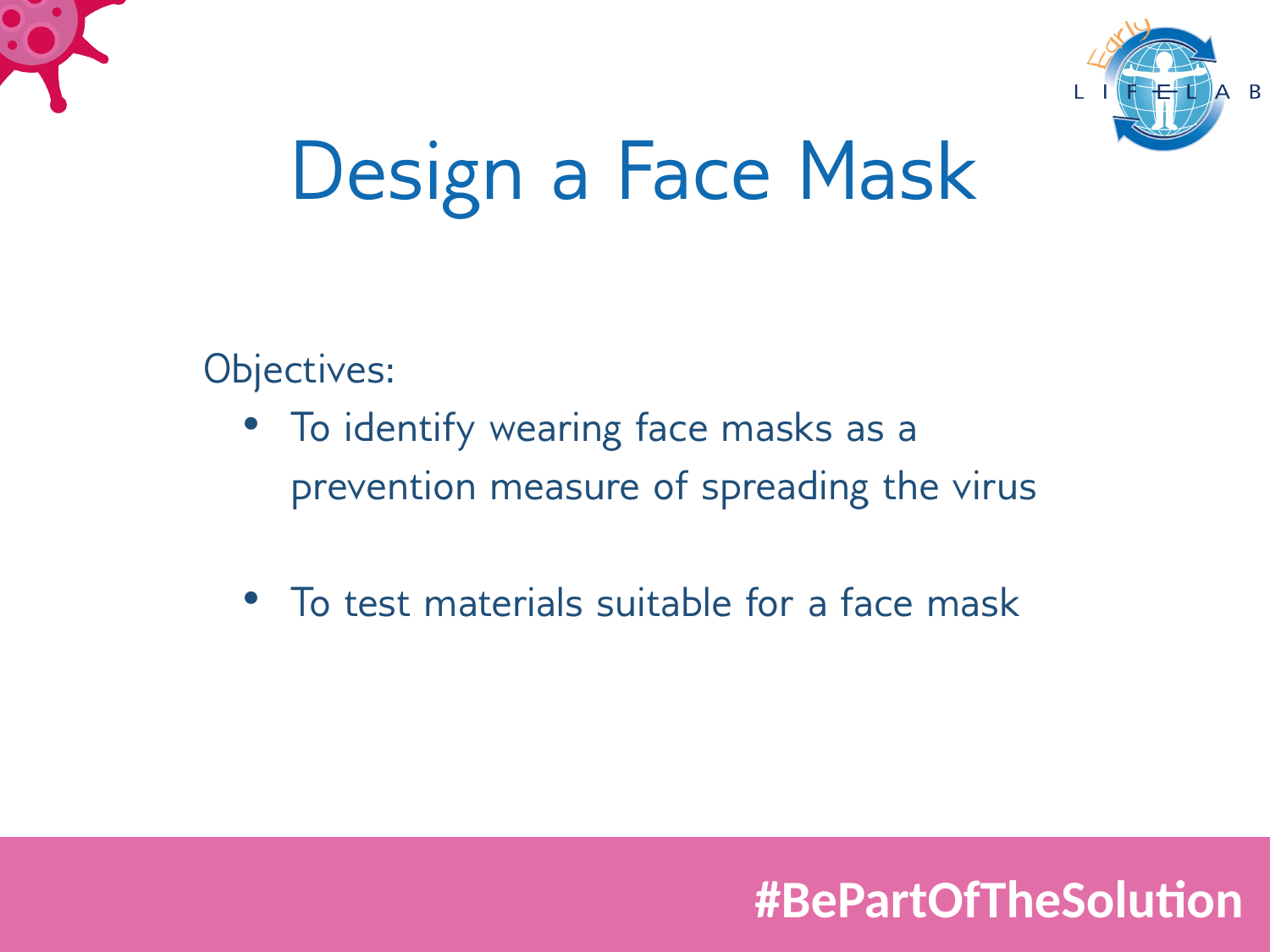

# Design a Face Mask
Objectives:
To identify wearing face masks as a prevention measure of spreading the virus

To test materials suitable for a face mask